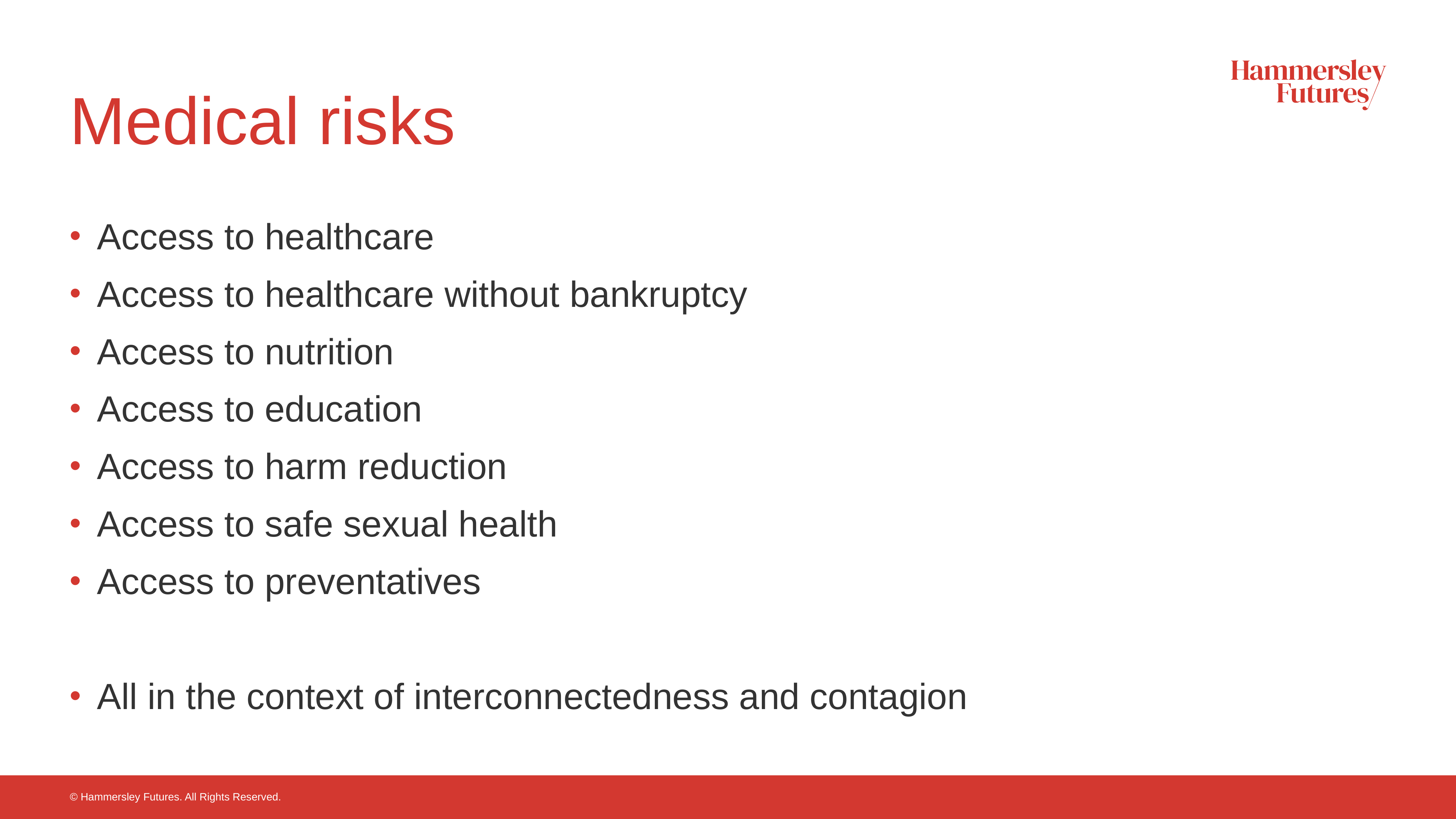

# Medical risks
Access to healthcare
Access to healthcare without bankruptcy
Access to nutrition
Access to education
Access to harm reduction
Access to safe sexual health
Access to preventatives

All in the context of interconnectedness and contagion